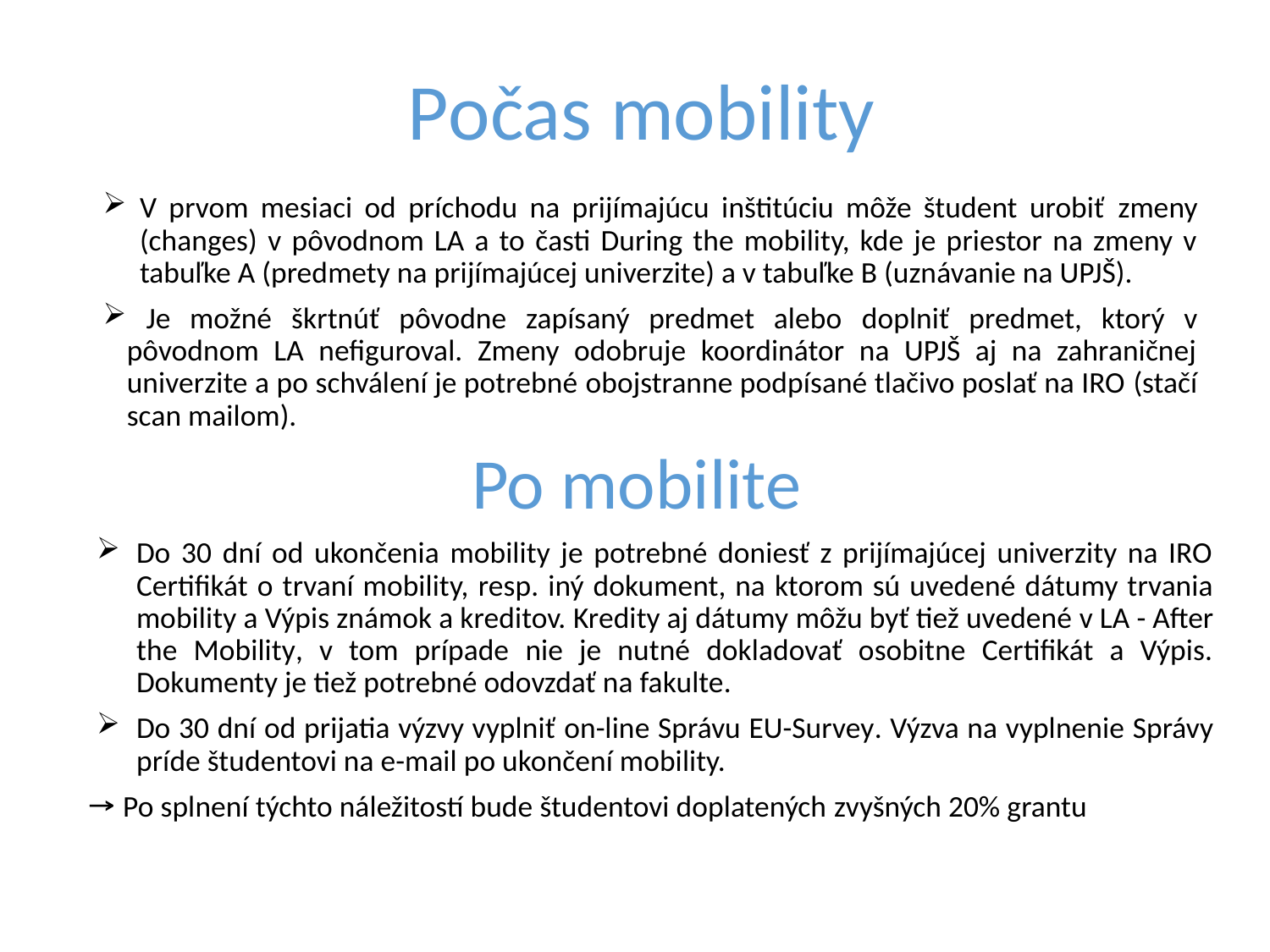

# Počas mobility
V prvom mesiaci od príchodu na prijímajúcu inštitúciu môže študent urobiť zmeny (changes) v pôvodnom LA a to časti During the mobility, kde je priestor na zmeny v tabuľke A (predmety na prijímajúcej univerzite) a v tabuľke B (uznávanie na UPJŠ).
 Je možné škrtnúť pôvodne zapísaný predmet alebo doplniť predmet, ktorý v pôvodnom LA nefiguroval. Zmeny odobruje koordinátor na UPJŠ aj na zahraničnej univerzite a po schválení je potrebné obojstranne podpísané tlačivo poslať na IRO (stačí scan mailom).

Po mobilite
Do 30 dní od ukončenia mobility je potrebné doniesť z prijímajúcej univerzity na IRO Certifikát o trvaní mobility, resp. iný dokument, na ktorom sú uvedené dátumy trvania mobility a Výpis známok a kreditov. Kredity aj dátumy môžu byť tiež uvedené v LA - After the Mobility, v tom prípade nie je nutné dokladovať osobitne Certifikát a Výpis. Dokumenty je tiež potrebné odovzdať na fakulte.
Do 30 dní od prijatia výzvy vyplniť on-line Správu EU-Survey. Výzva na vyplnenie Správy príde študentovi na e-mail po ukončení mobility.
 Po splnení týchto náležitostí bude študentovi doplatených zvyšných 20% grantu